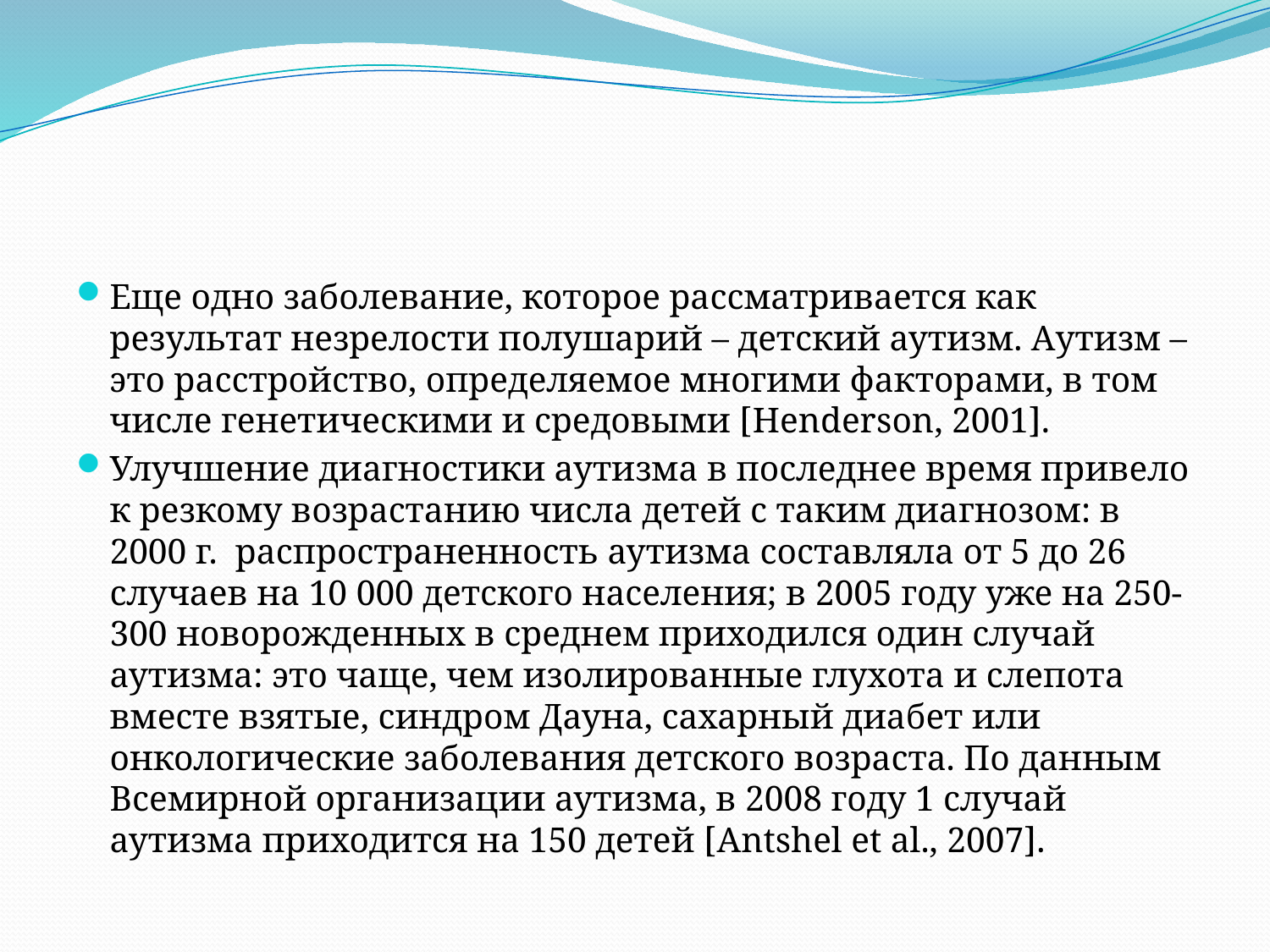

Еще одно заболевание, которое рассматривается как результат незрелости полушарий – детский аутизм. Аутизм – это расстройство, определяемое многими факторами, в том числе генетическими и средовыми [Henderson, 2001].
Улучшение диагностики аутизма в последнее время привело к резкому возрастанию числа детей с таким диагнозом: в 2000 г.  распространенность аутизма составляла от 5 до 26 случаев на 10 000 детского населения; в 2005 году уже на 250-300 новорожденных в среднем приходился один случай аутизма: это чаще, чем изолированные глухота и слепота вместе взятые, синдром Дауна, сахарный диабет или онкологические заболевания детского возраста. По данным Всемирной организации аутизма, в 2008 году 1 случай аутизма приходится на 150 детей [Antshel et al., 2007].